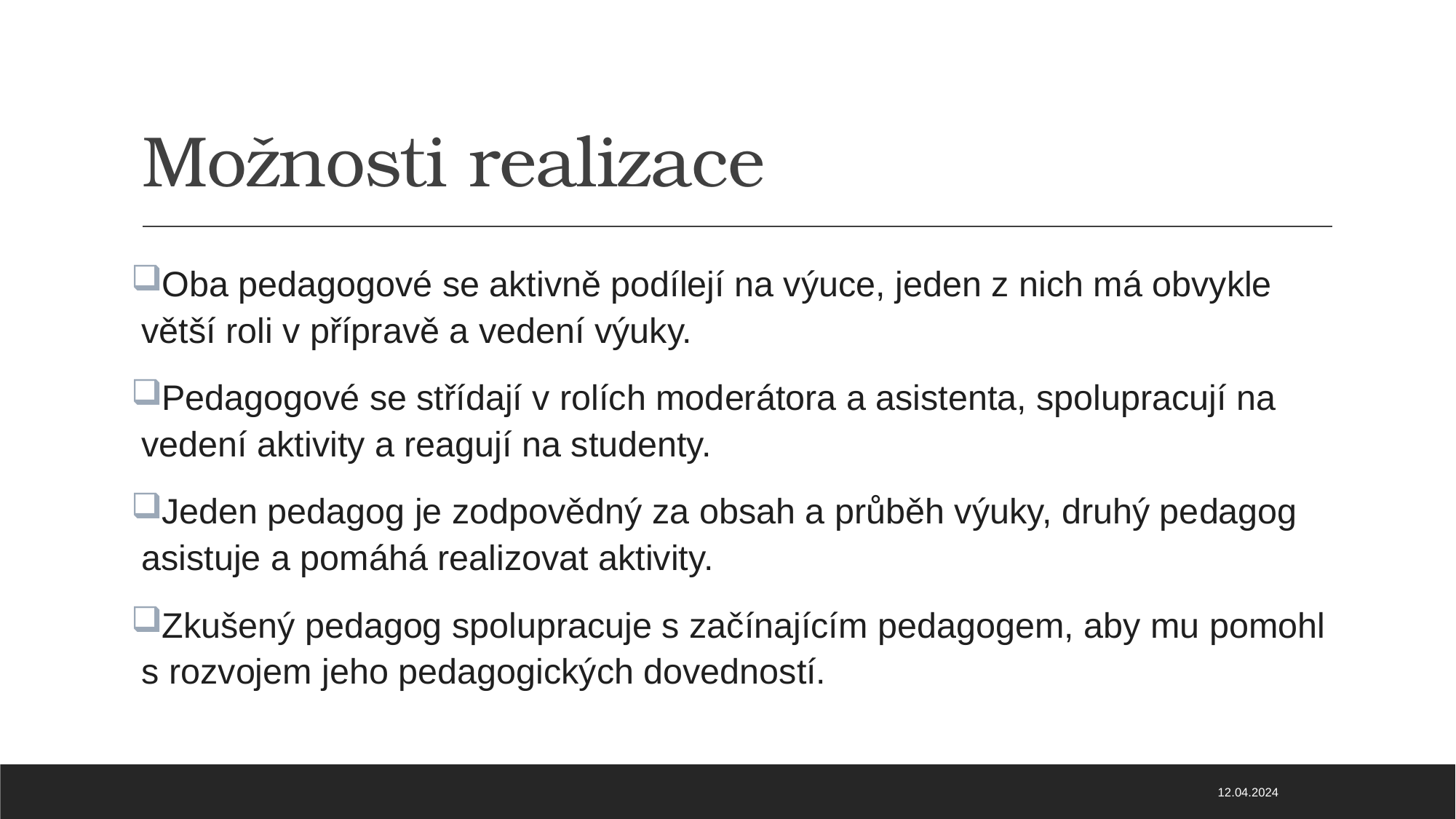

# Možnosti realizace
Oba pedagogové se aktivně podílejí na výuce, jeden z nich má obvykle větší roli v přípravě a vedení výuky.
Pedagogové se střídají v rolích moderátora a asistenta, spolupracují na vedení aktivity a reagují na studenty.
Jeden pedagog je zodpovědný za obsah a průběh výuky, druhý pedagog asistuje a pomáhá realizovat aktivity.
Zkušený pedagog spolupracuje s začínajícím pedagogem, aby mu pomohl s rozvojem jeho pedagogických dovedností.

12.04.2024